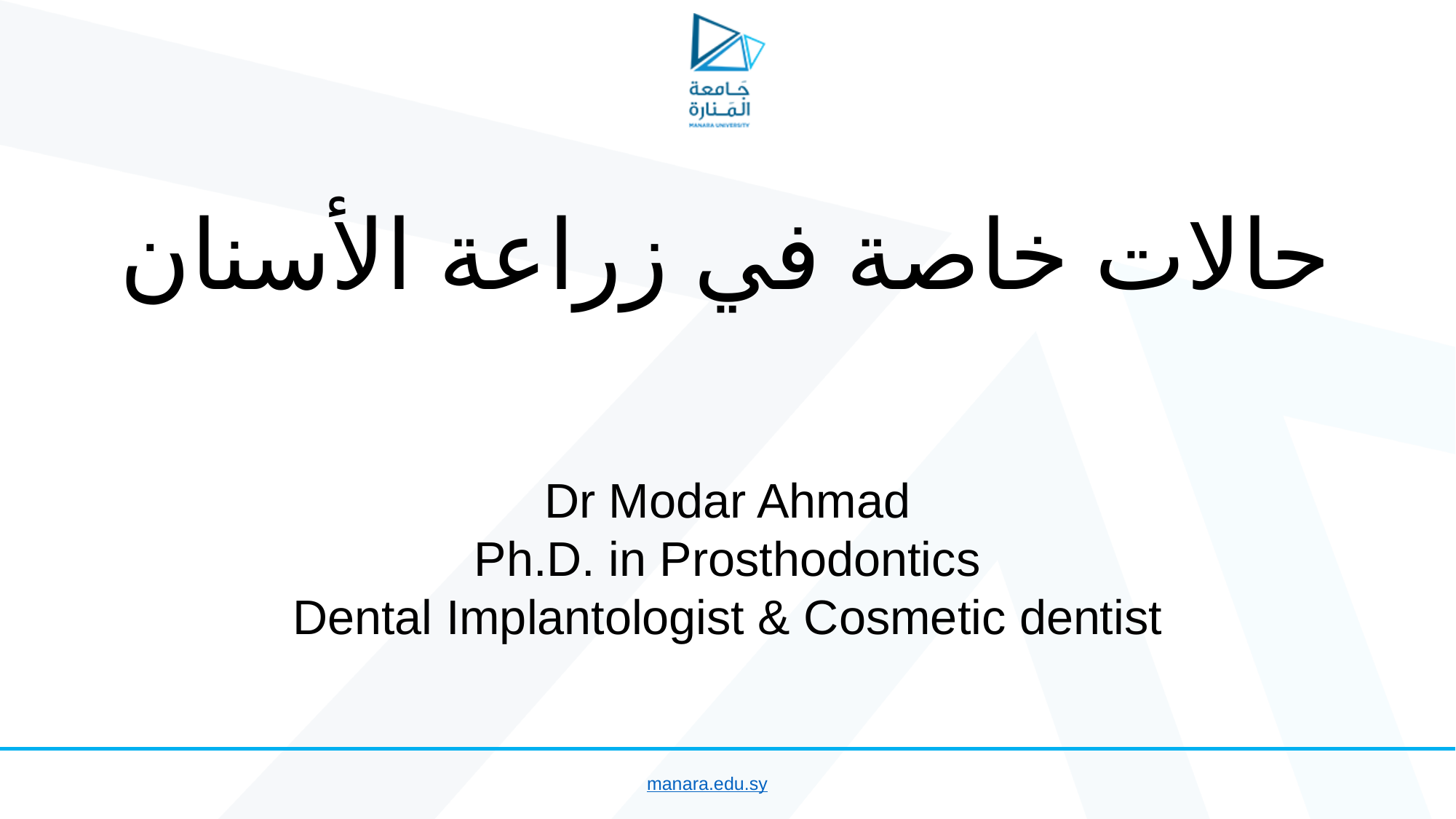

# حالات خاصة في زراعة الأسنان
Dr Modar Ahmad
Ph.D. in Prosthodontics
Dental Implantologist & Cosmetic dentist